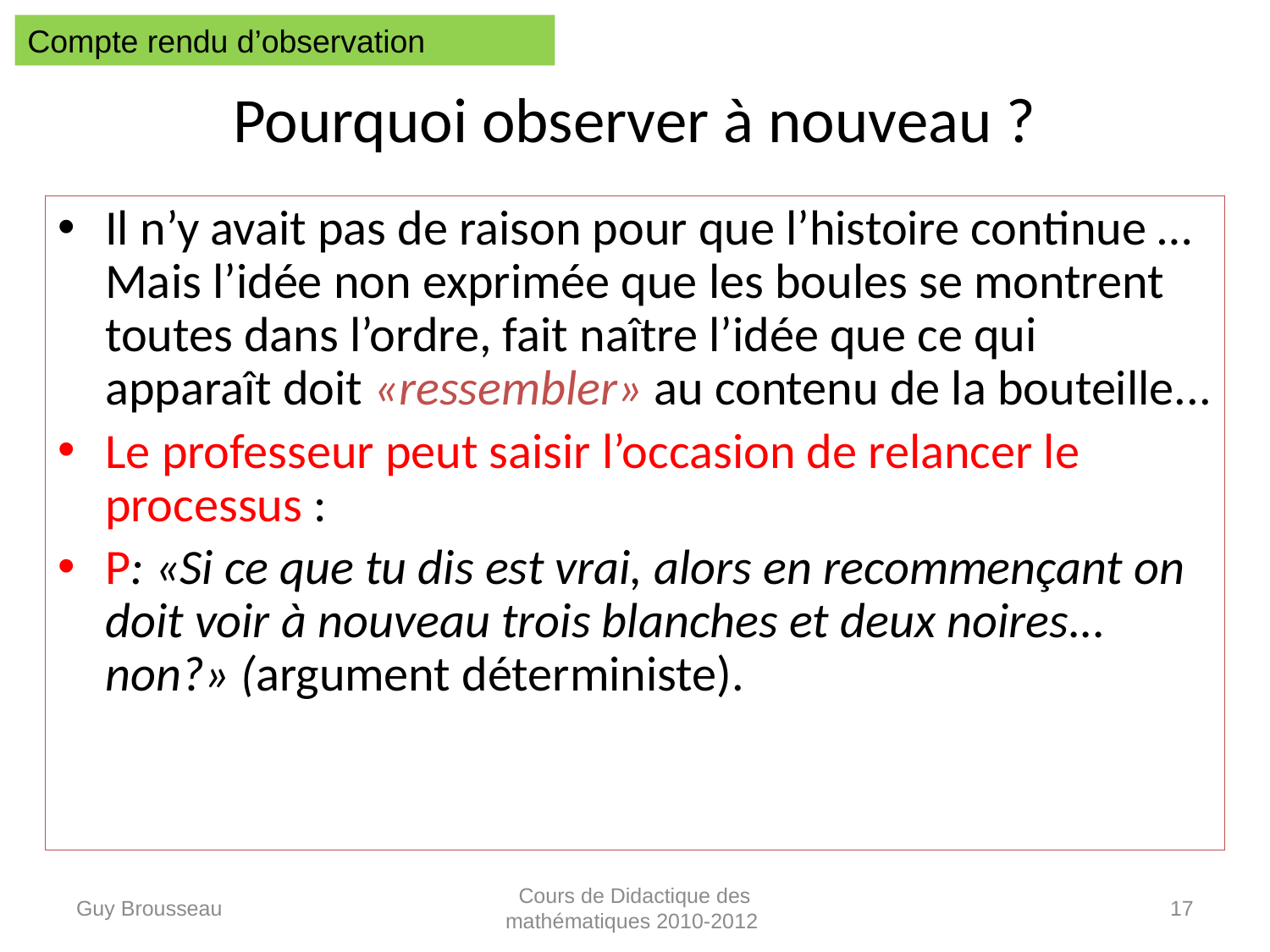

Compte rendu d’observation
# Pourquoi observer à nouveau ?
Il n’y avait pas de raison pour que l’histoire continue … Mais l’idée non exprimée que les boules se montrent toutes dans l’ordre, fait naître l’idée que ce qui apparaît doit «ressembler» au contenu de la bouteille...
Le professeur peut saisir l’occasion de relancer le processus :
P: «Si ce que tu dis est vrai, alors en recommençant on doit voir à nouveau trois blanches et deux noires... non?» (argument déterministe).
Guy Brousseau
Cours de Didactique des mathématiques 2010-2012
17